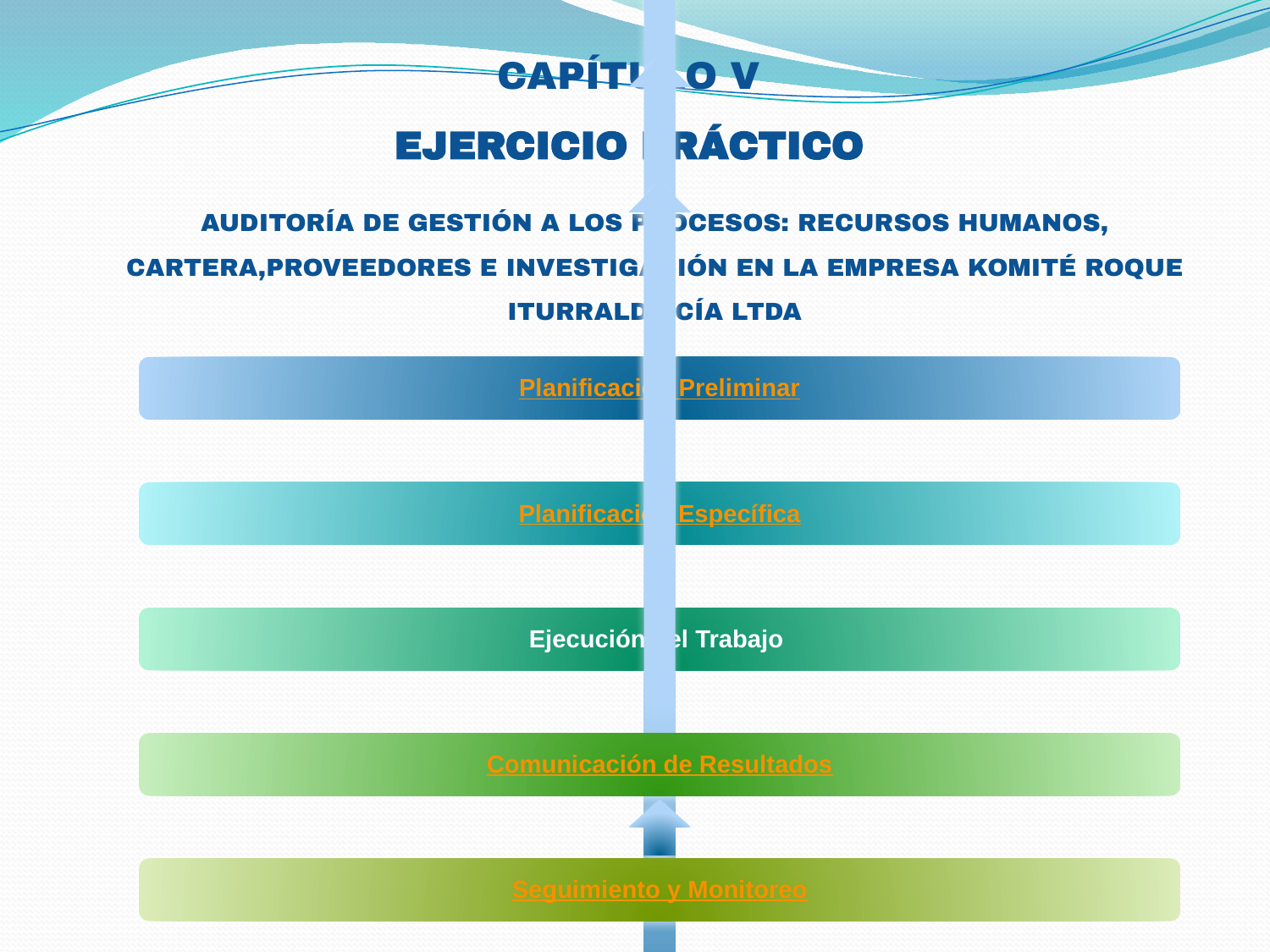

CAPÍTULO V
EJERCICIO PRÁCTICO
AUDITORÍA DE GESTIÓN A LOS PROCESOS: RECURSOS HUMANOS, CARTERA,PROVEEDORES E INVESTIGACIÓN EN LA EMPRESA KOMITÉ ROQUE ITURRALDE CÍA LTDA
Planificación Preliminar
Planificación Específica
Ejecución del Trabajo
Comunicación de Resultados
Seguimiento y Monitoreo